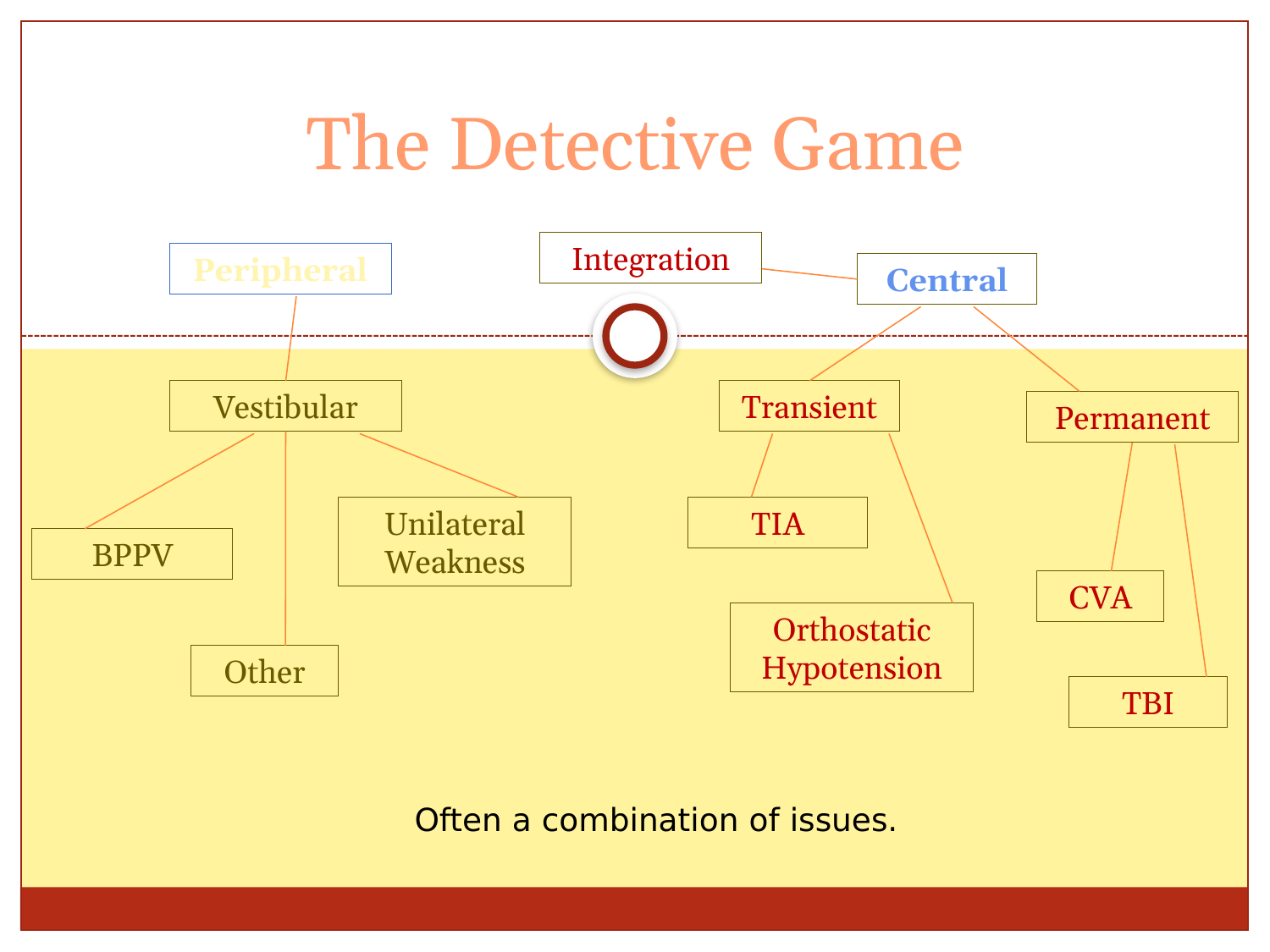

# The Detective Game
Integration
Peripheral
Central
Vestibular
Transient

Permanent
Unilateral Weakness
TIA
BPPV
CVA
Orthostatic Hypotension
Other
TBI
Often a combination of issues.